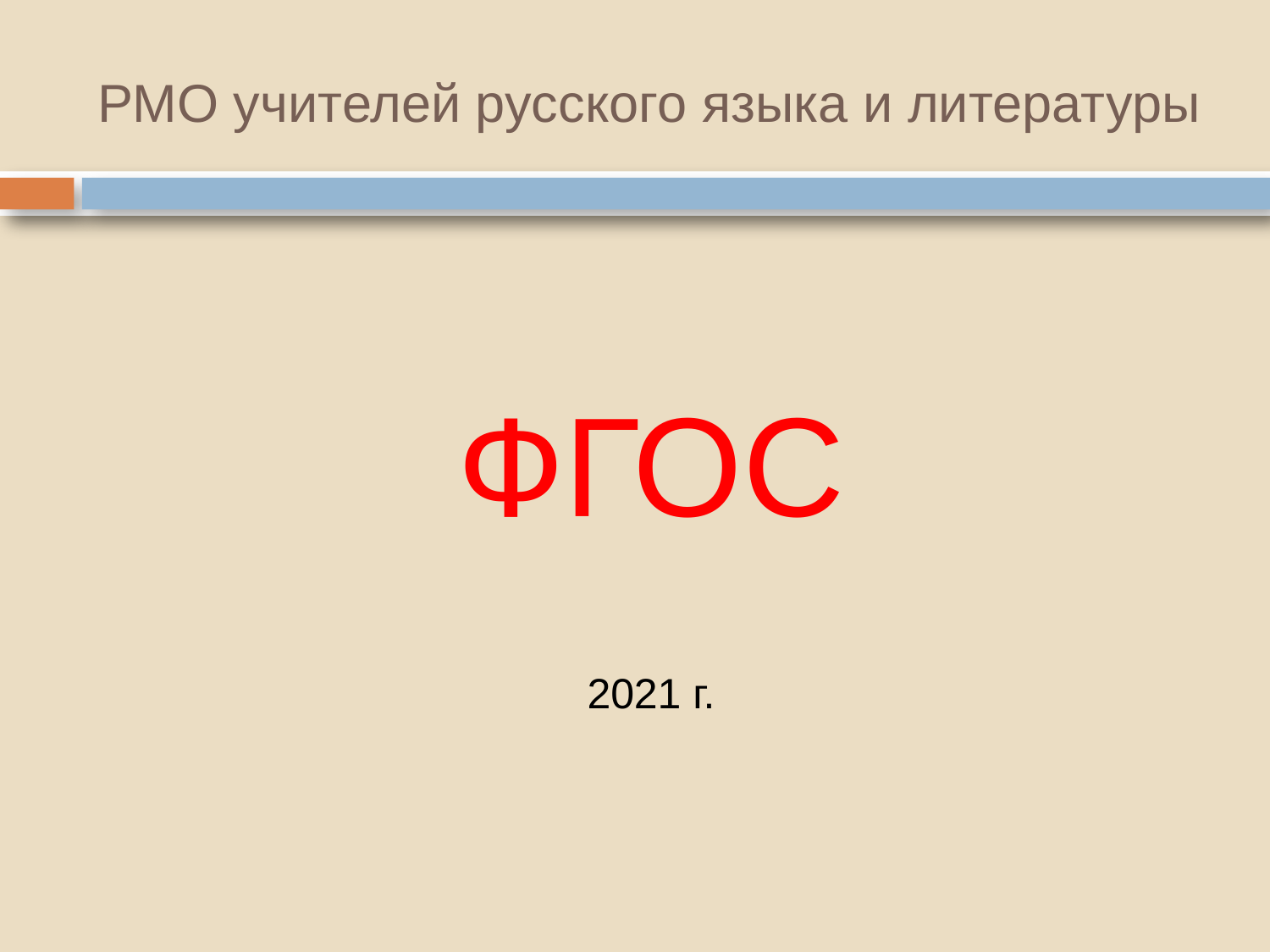

# РМО учителей русского языка и литературы

ФГОС

2021 г.